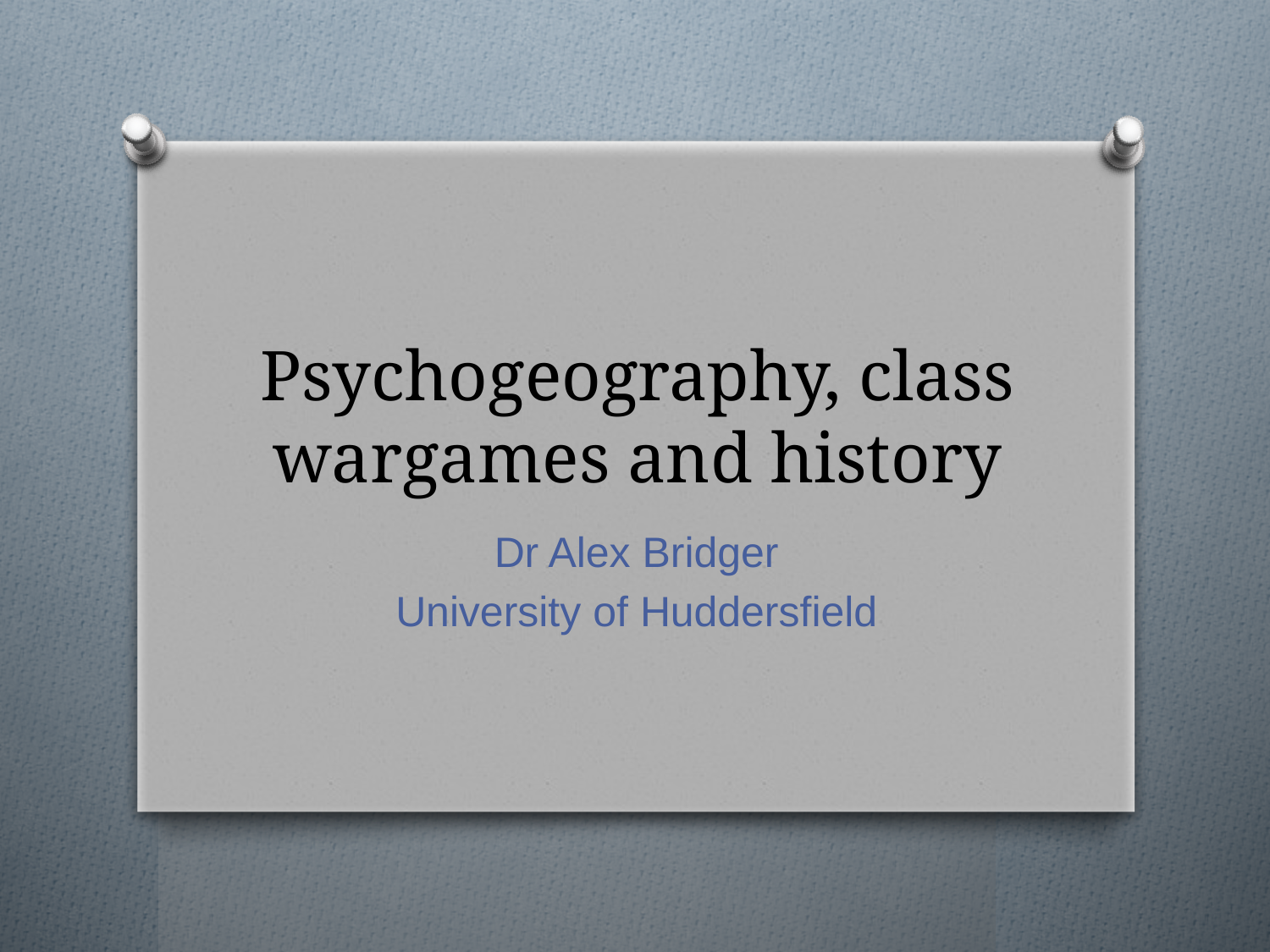

# Psychogeography, class wargames and history
Dr Alex Bridger
University of Huddersfield